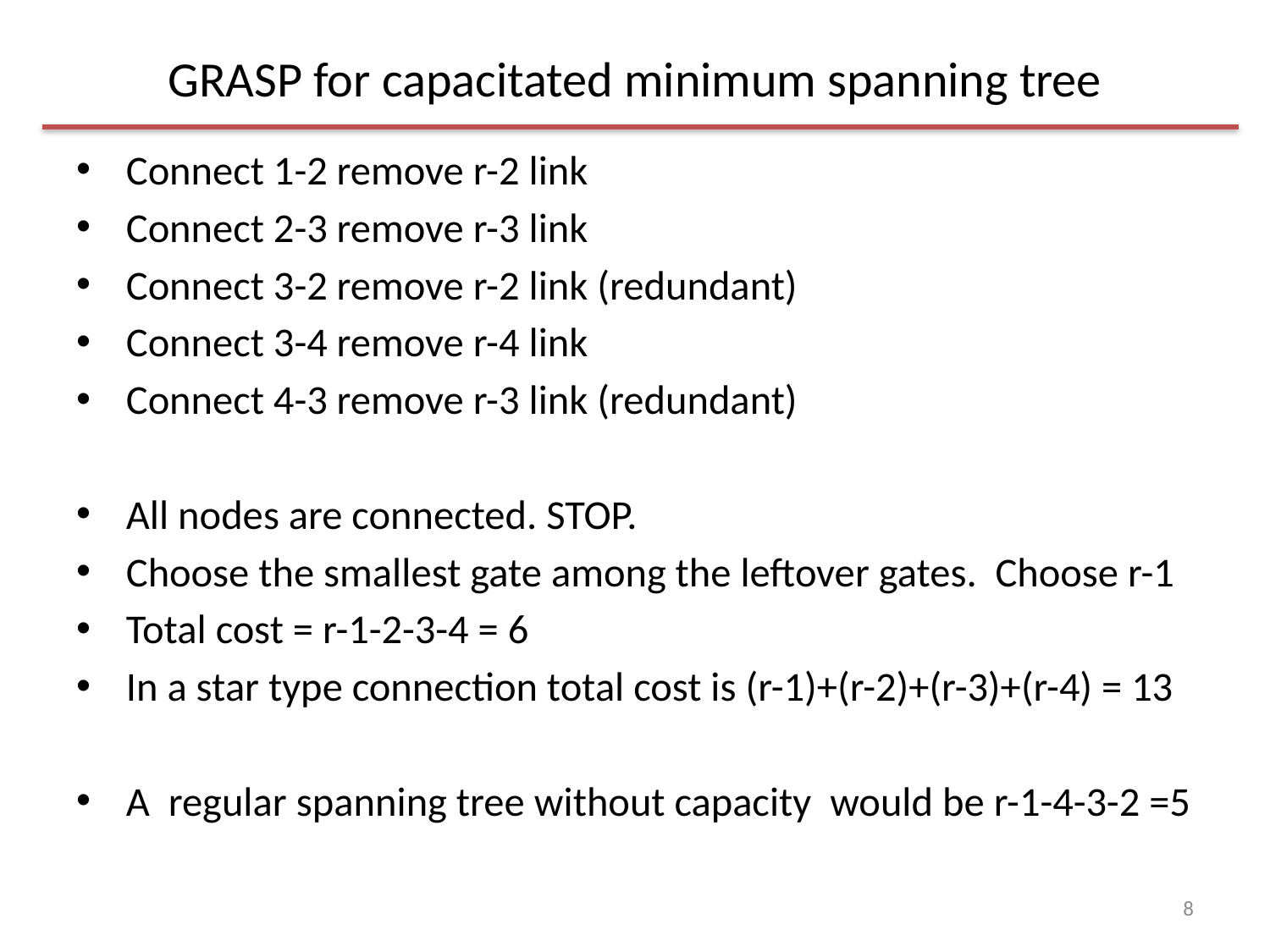

# GRASP for capacitated minimum spanning tree
Connect 1-2 remove r-2 link
Connect 2-3 remove r-3 link
Connect 3-2 remove r-2 link (redundant)
Connect 3-4 remove r-4 link
Connect 4-3 remove r-3 link (redundant)

All nodes are connected. STOP.
Choose the smallest gate among the leftover gates.  Choose r-1
Total cost = r-1-2-3-4 = 6
In a star type connection total cost is (r-1)+(r-2)+(r-3)+(r-4) = 13

A  regular spanning tree without capacity  would be r-1-4-3-2 =5

8